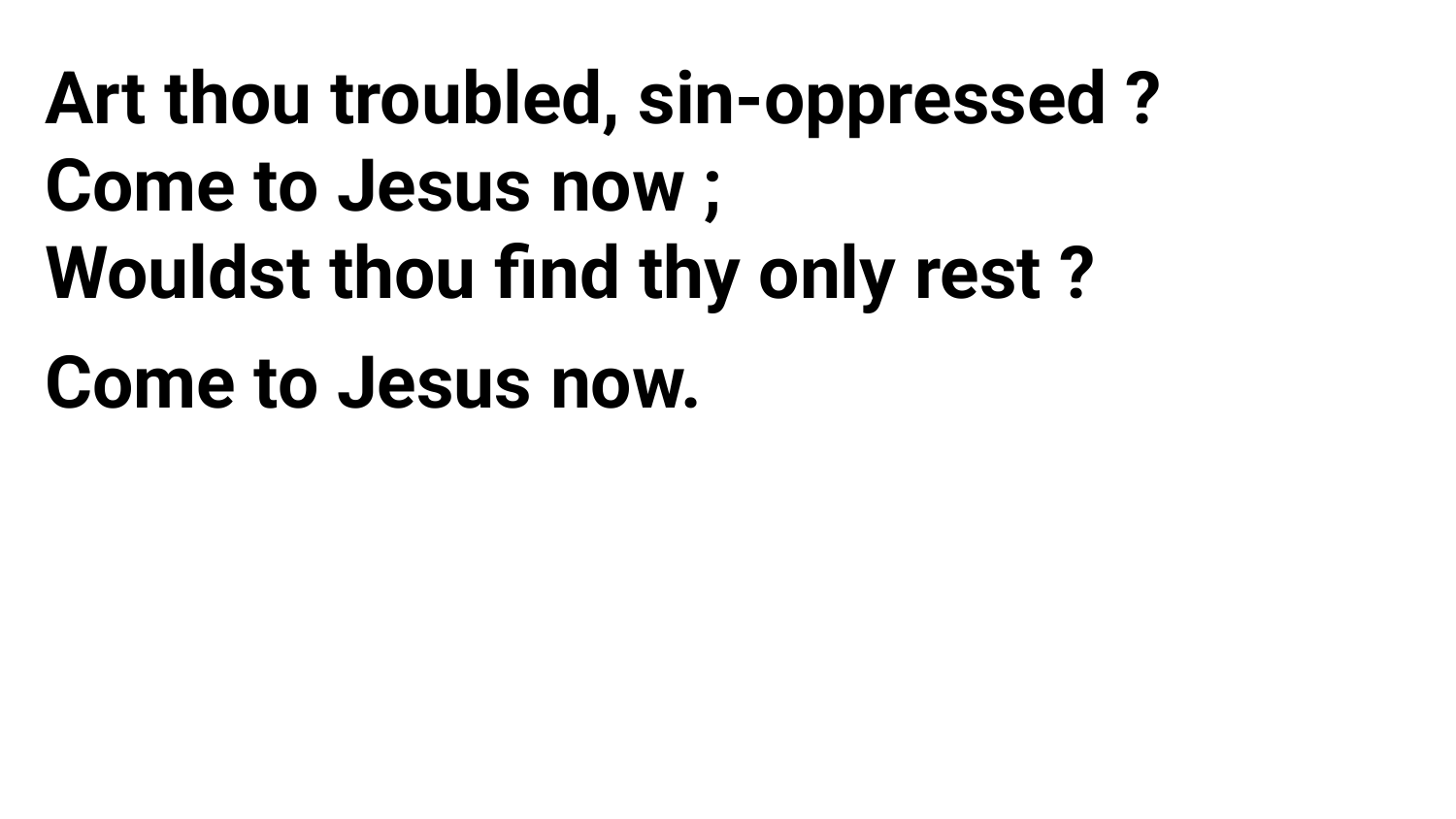

Art thou troubled, sin-oppressed ?
Come to Jesus now ;
Wouldst thou find thy only rest ?
Come to Jesus now.